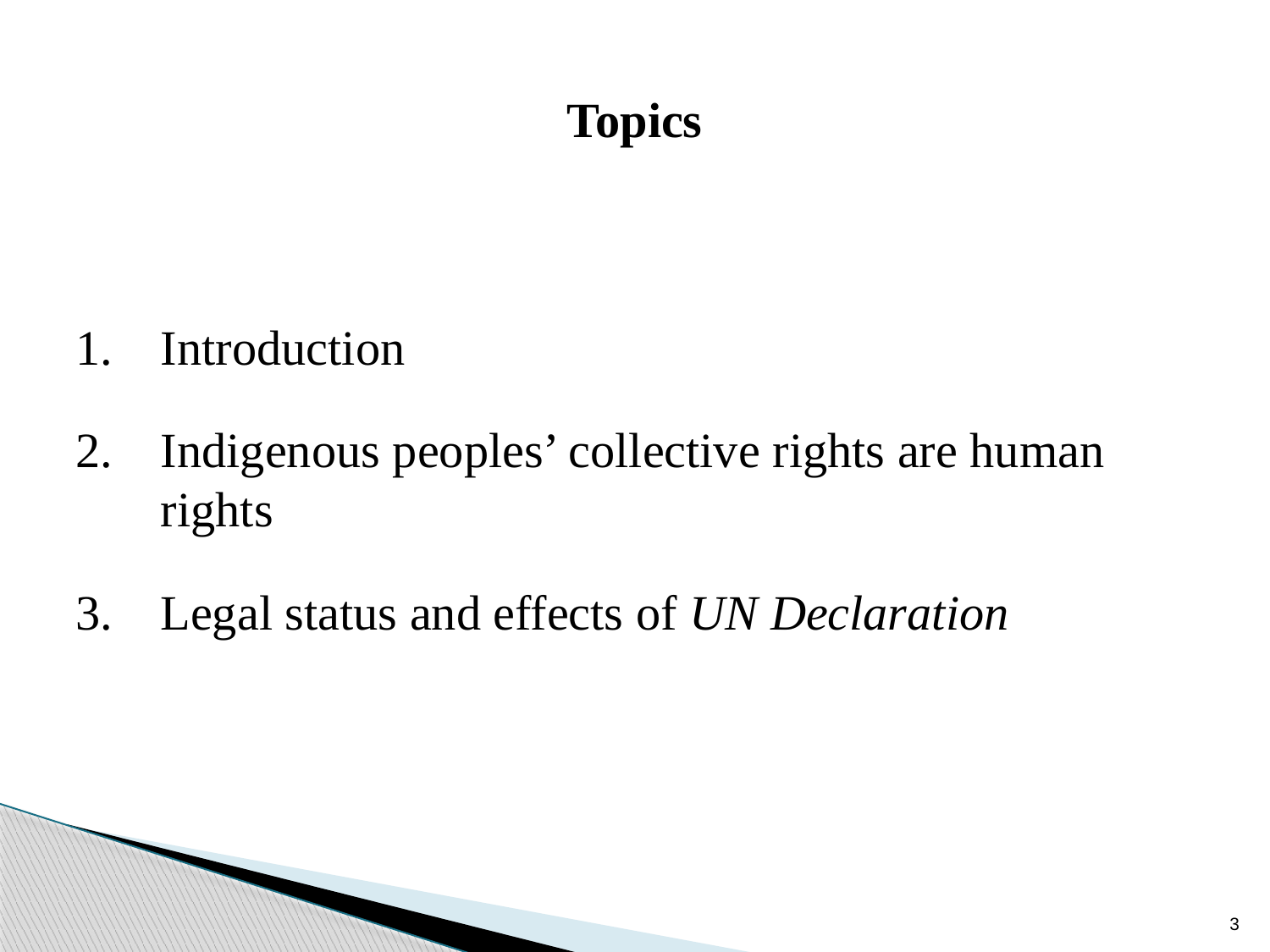

# Topics

1. 	Introduction

2. 	Indigenous peoples’ collective rights are human rights

3. 	Legal status and effects of UN Declaration

3